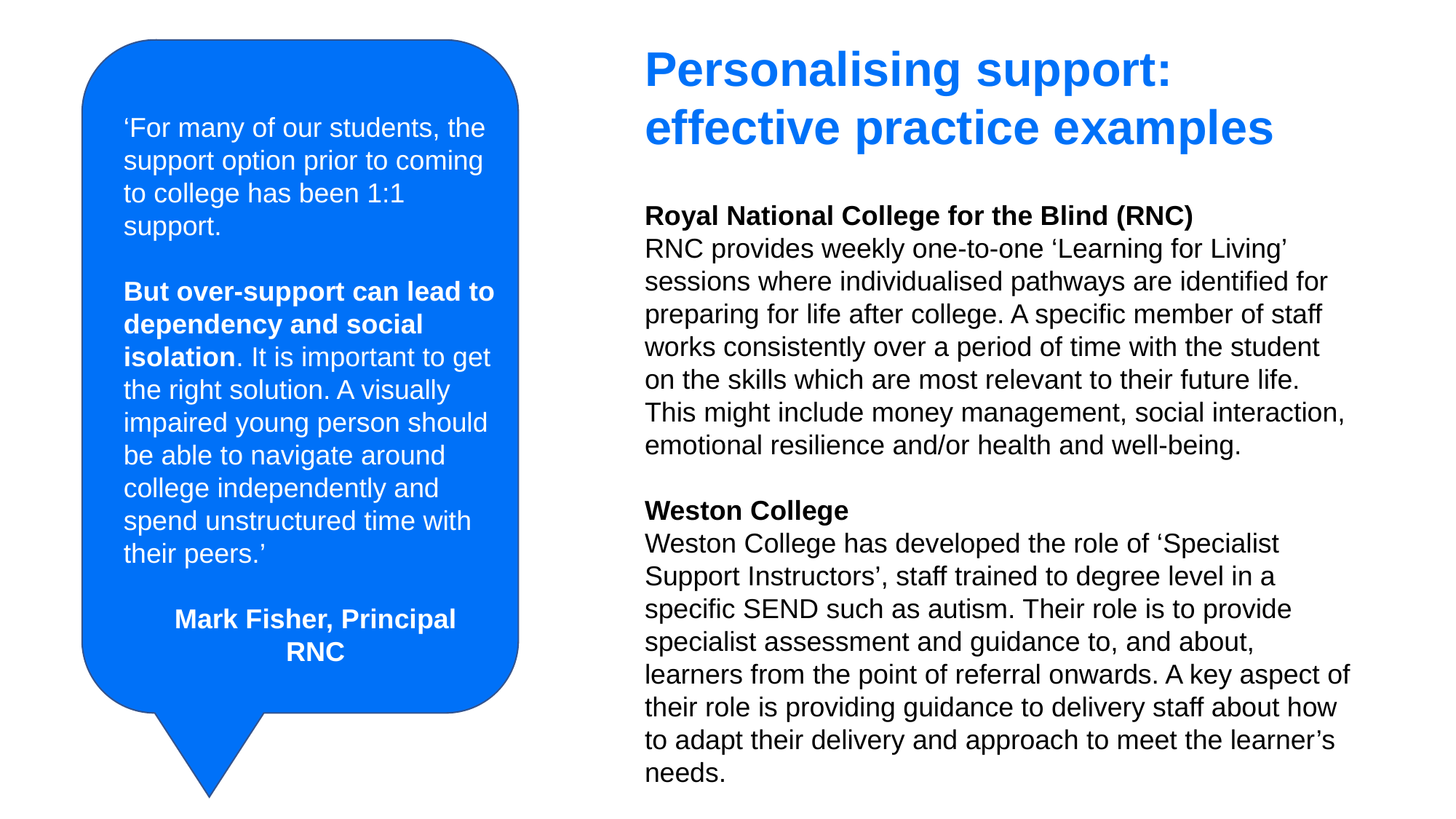

Personalising support: effective practice examples

Royal National College for the Blind (RNC)
RNC provides weekly one-to-one ‘Learning for Living’ sessions where individualised pathways are identified for preparing for life after college. A specific member of staff works consistently over a period of time with the student on the skills which are most relevant to their future life. This might include money management, social interaction, emotional resilience and/or health and well-being.

Weston College
Weston College has developed the role of ‘Specialist Support Instructors’, staff trained to degree level in a specific SEND such as autism. Their role is to provide specialist assessment and guidance to, and about, learners from the point of referral onwards. A key aspect of their role is providing guidance to delivery staff about how to adapt their delivery and approach to meet the learner’s needs.

‘For many of our students, the support option prior to coming to college has been 1:1 support.

But over-support can lead to dependency and social isolation. It is important to get the right solution. A visually impaired young person should be able to navigate around college independently and spend unstructured time with their peers.’

Mark Fisher, Principal
RNC